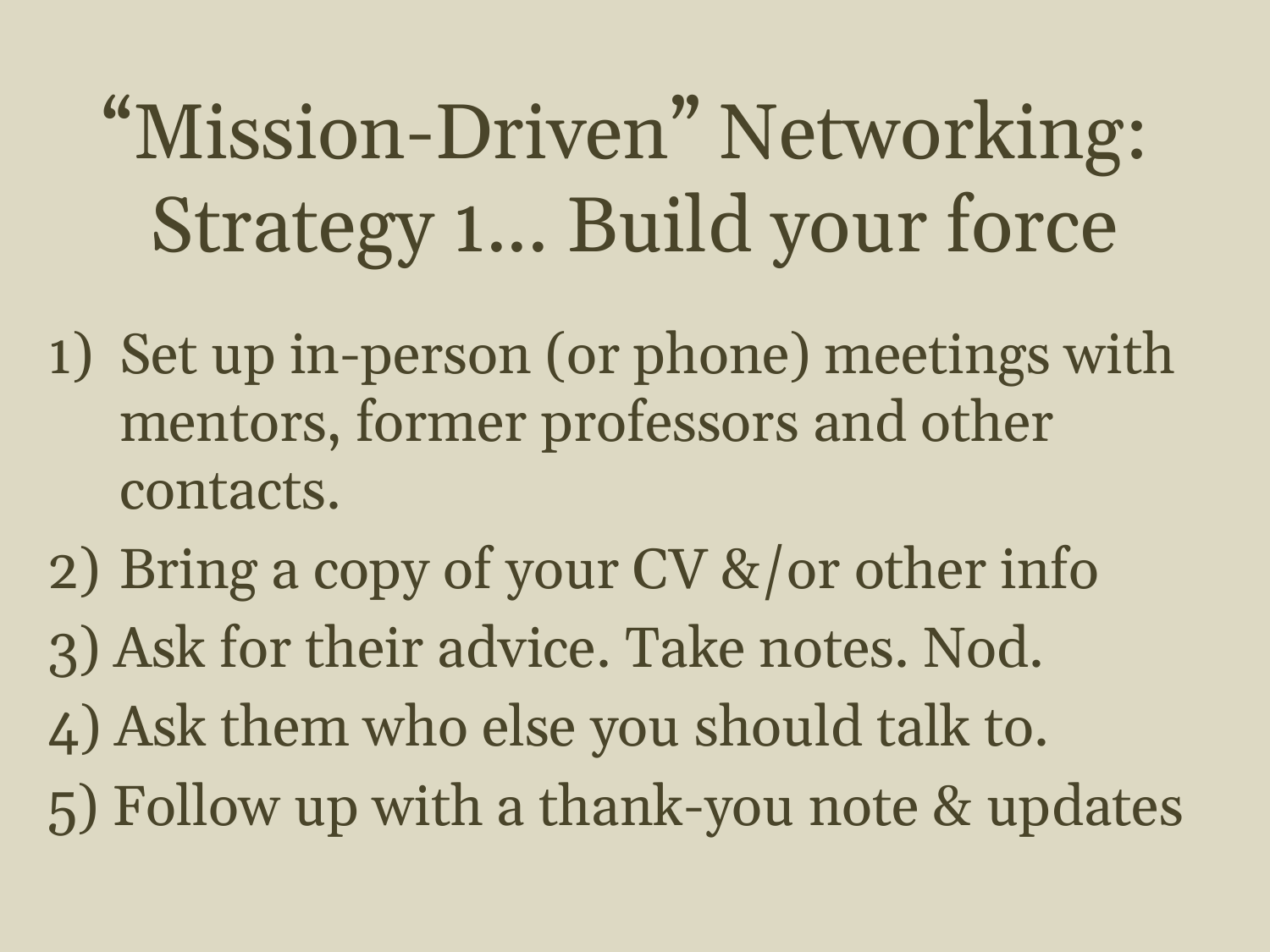

# “Mission-Driven” Networking: Strategy 1... Build your force
Set up in-person (or phone) meetings with mentors, former professors and other contacts.
Bring a copy of your CV &/or other info
3) Ask for their advice. Take notes. Nod.
4) Ask them who else you should talk to.
5) Follow up with a thank-you note & updates